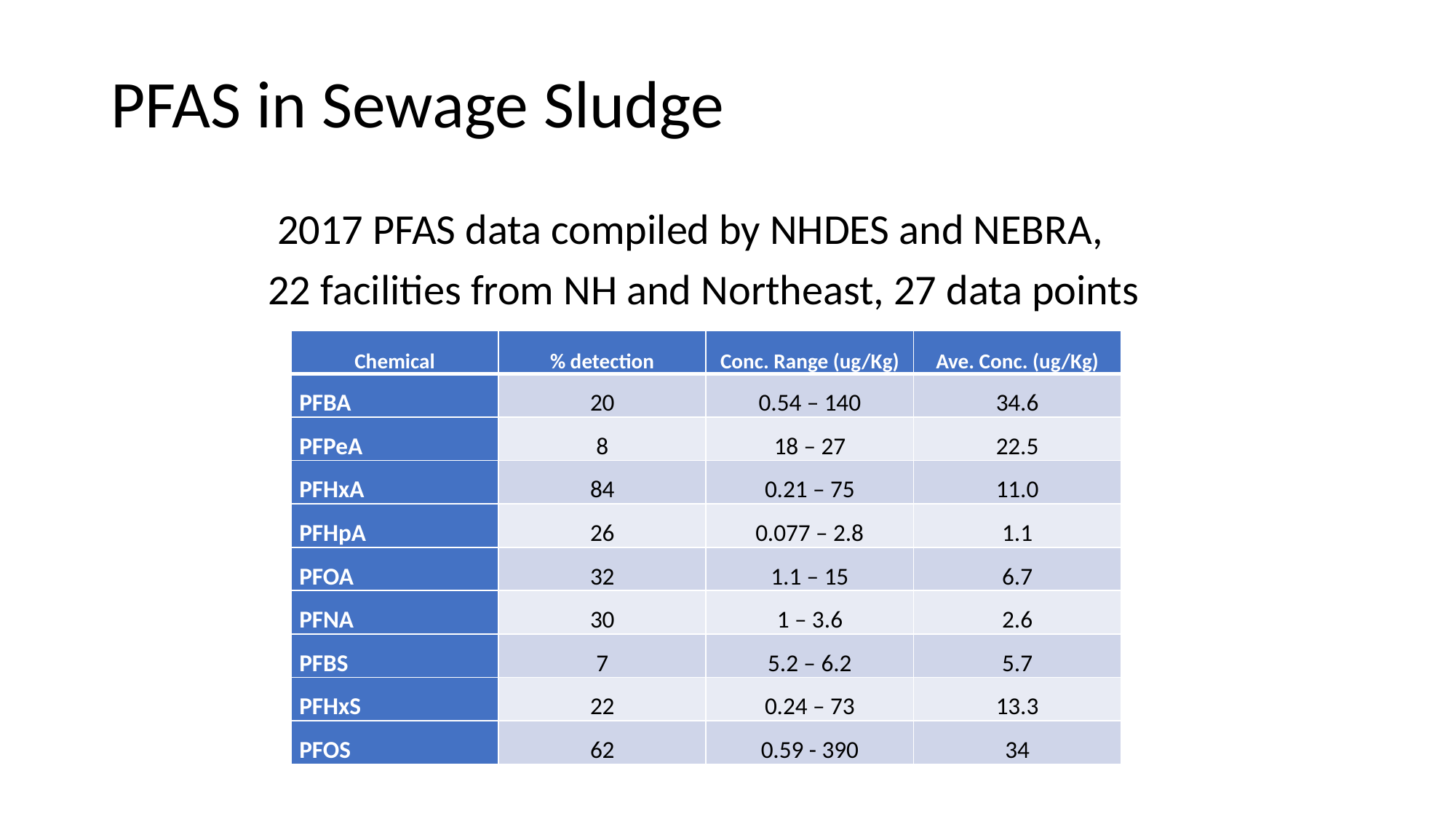

# PFAS in Sewage Sludge
 2017 PFAS data compiled by NHDES and NEBRA,
22 facilities from NH and Northeast, 27 data points
| Chemical | % detection | Conc. Range (ug/Kg) | Ave. Conc. (ug/Kg) |
| --- | --- | --- | --- |
| PFBA | 20 | 0.54 – 140 | 34.6 |
| PFPeA | 8 | 18 – 27 | 22.5 |
| PFHxA | 84 | 0.21 – 75 | 11.0 |
| PFHpA | 26 | 0.077 – 2.8 | 1.1 |
| PFOA | 32 | 1.1 – 15 | 6.7 |
| PFNA | 30 | 1 – 3.6 | 2.6 |
| PFBS | 7 | 5.2 – 6.2 | 5.7 |
| PFHxS | 22 | 0.24 – 73 | 13.3 |
| PFOS | 62 | 0.59 - 390 | 34 |